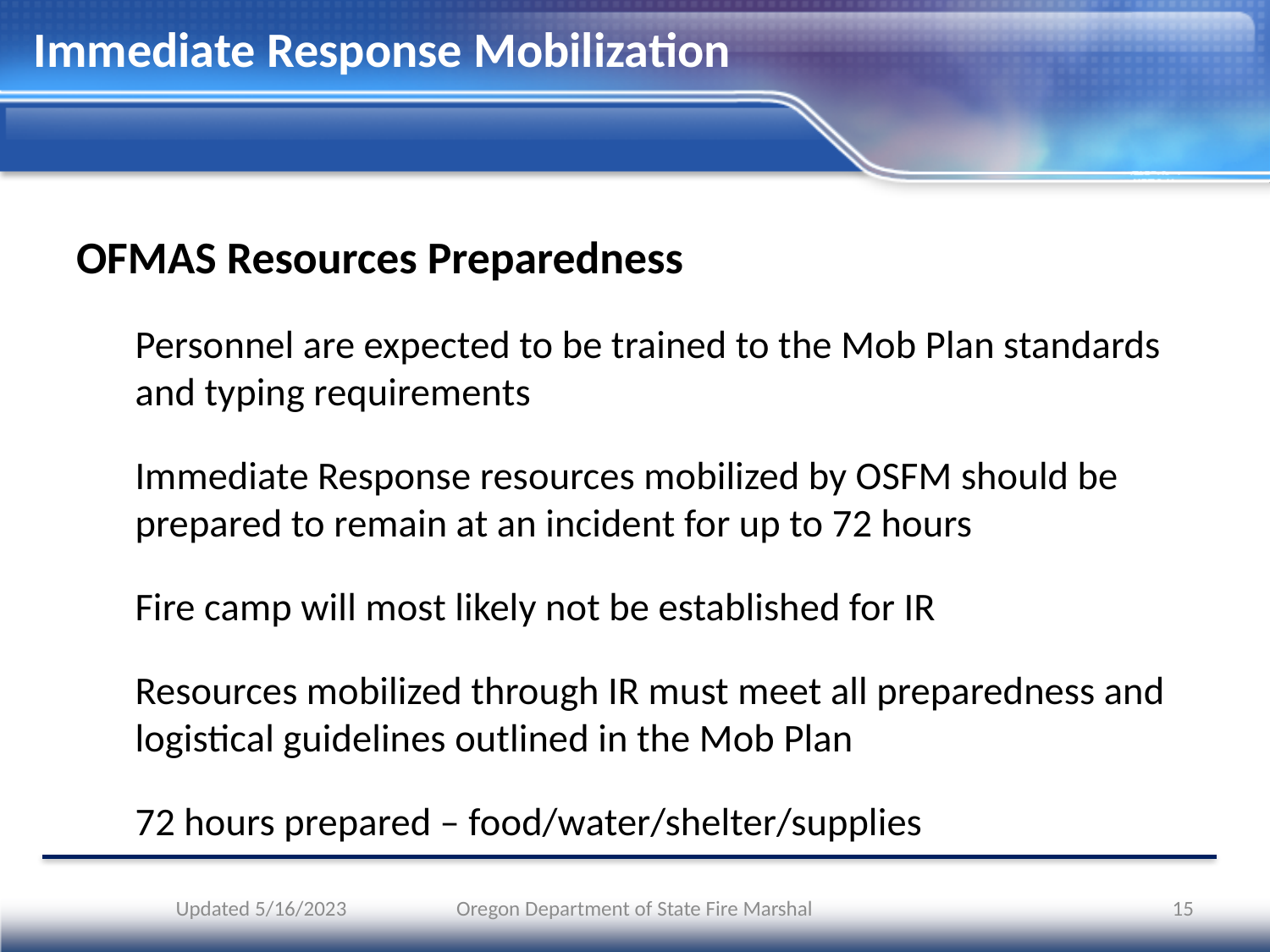

# Immediate Response Mobilization

OFMAS Resources Preparedness
Personnel are expected to be trained to the Mob Plan standards and typing requirements
Immediate Response resources mobilized by OSFM should be prepared to remain at an incident for up to 72 hours
Fire camp will most likely not be established for IR
Resources mobilized through IR must meet all preparedness and logistical guidelines outlined in the Mob Plan
72 hours prepared – food/water/shelter/supplies

Updated 5/16/2023
Oregon Department of State Fire Marshal
15